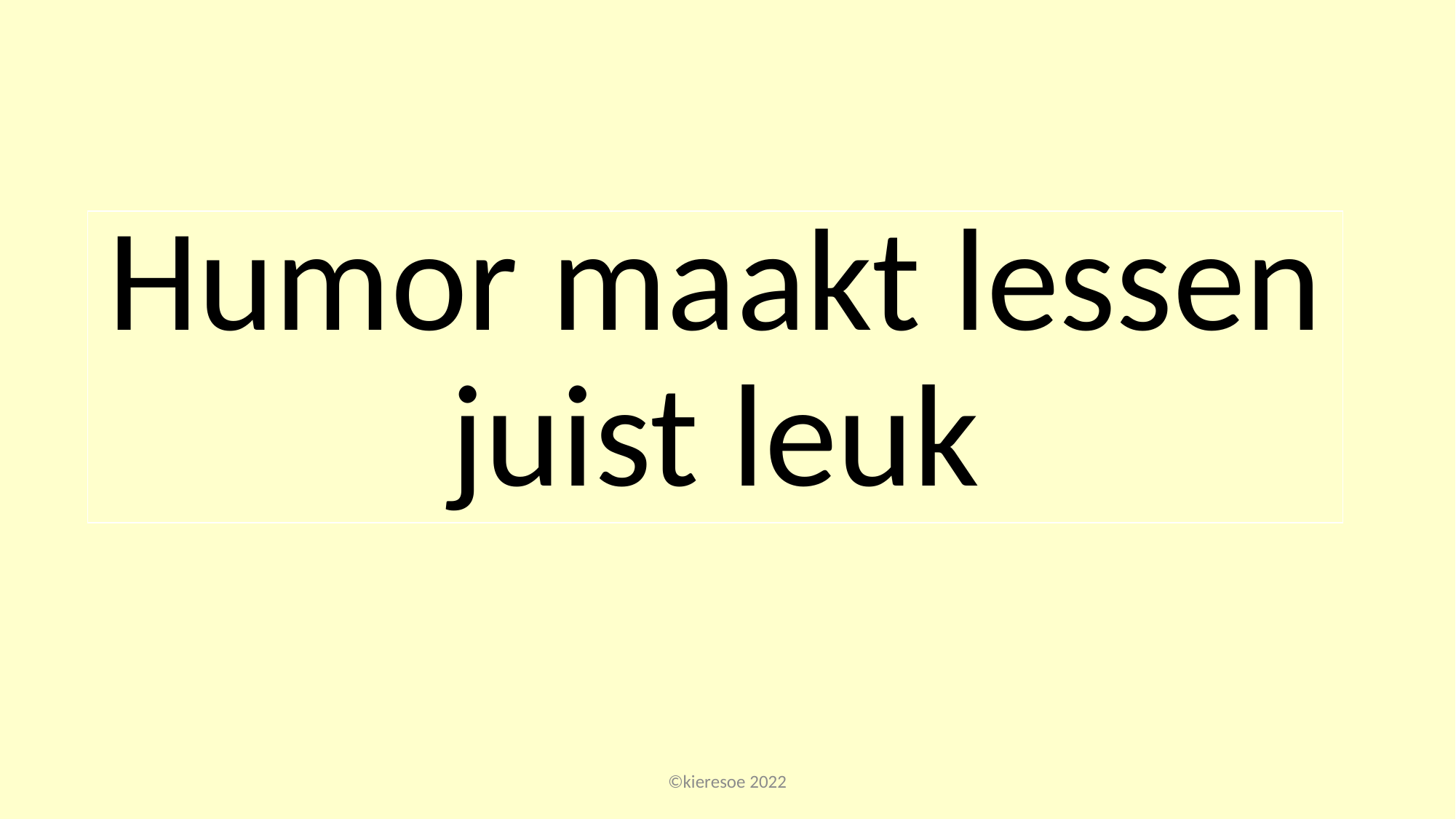

| Humor maakt lessen juist leuk |
| --- |
©kieresoe 2022